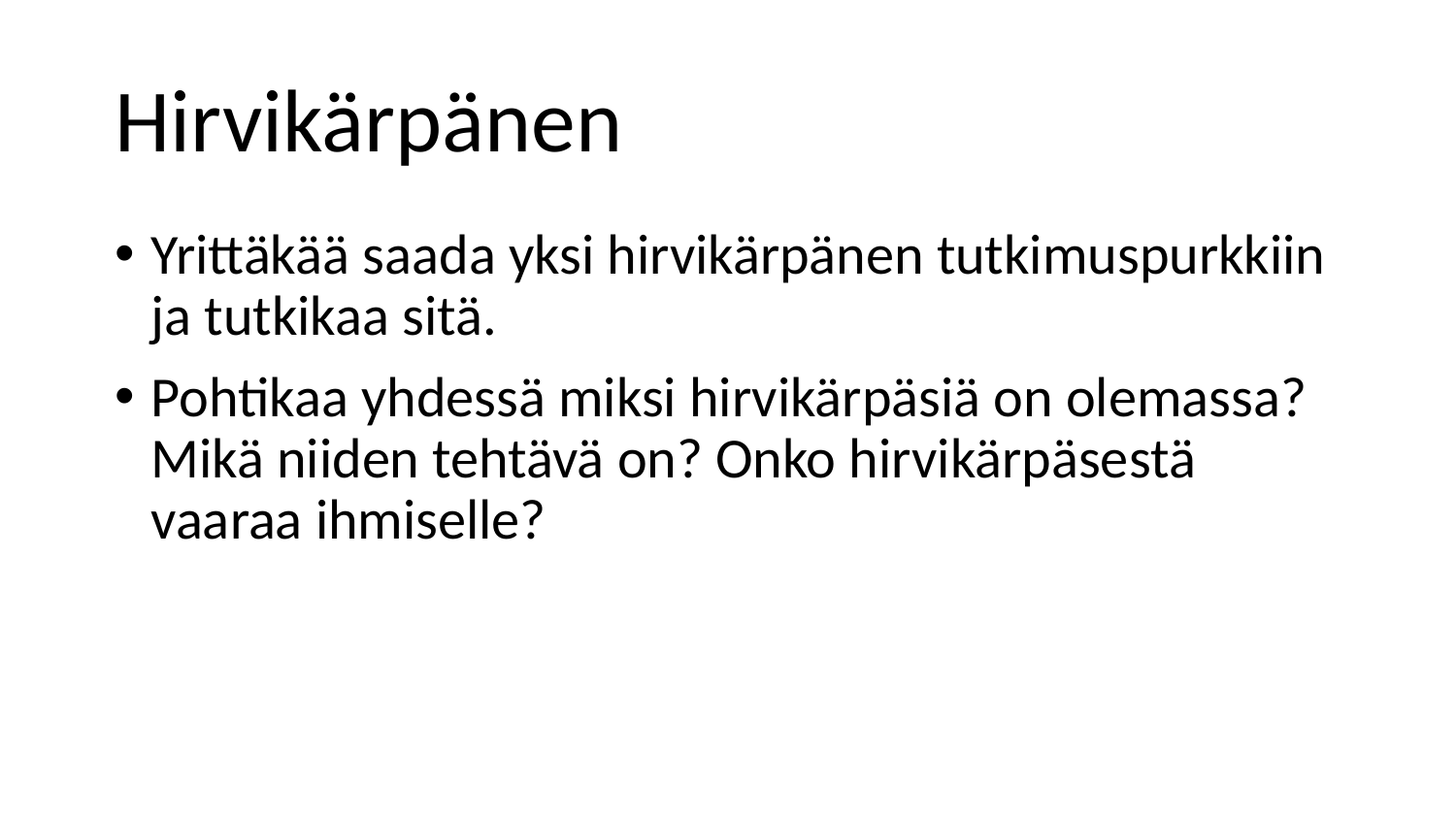

# Hirvikärpänen
Yrittäkää saada yksi hirvikärpänen tutkimuspurkkiin ja tutkikaa sitä.
Pohtikaa yhdessä miksi hirvikärpäsiä on olemassa? Mikä niiden tehtävä on? Onko hirvikärpäsestä vaaraa ihmiselle?